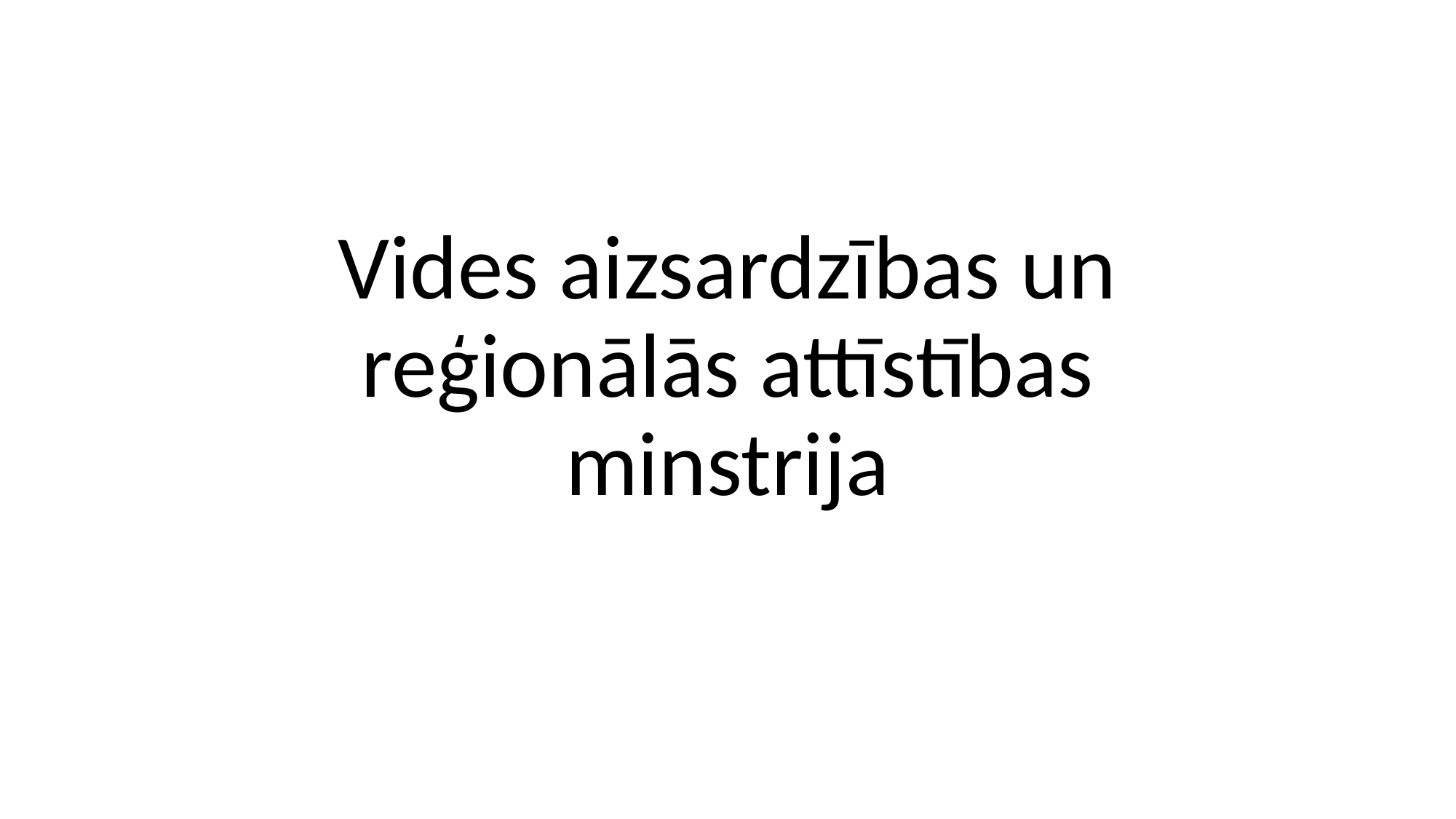

# Vides aizsardzības un reģionālās attīstības minstrija